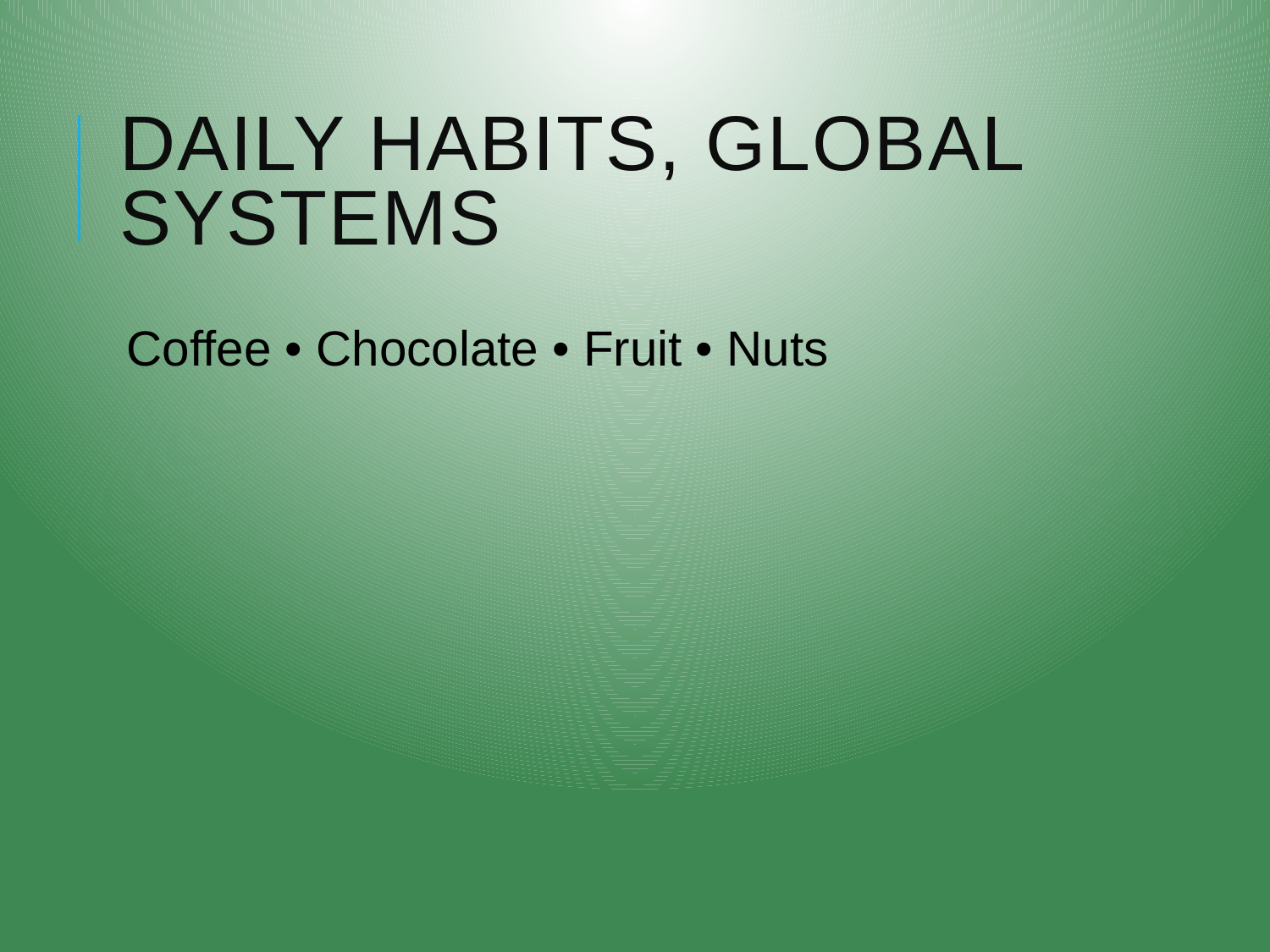

# Daily Habits, Global Systems
Coffee • Chocolate • Fruit • Nuts